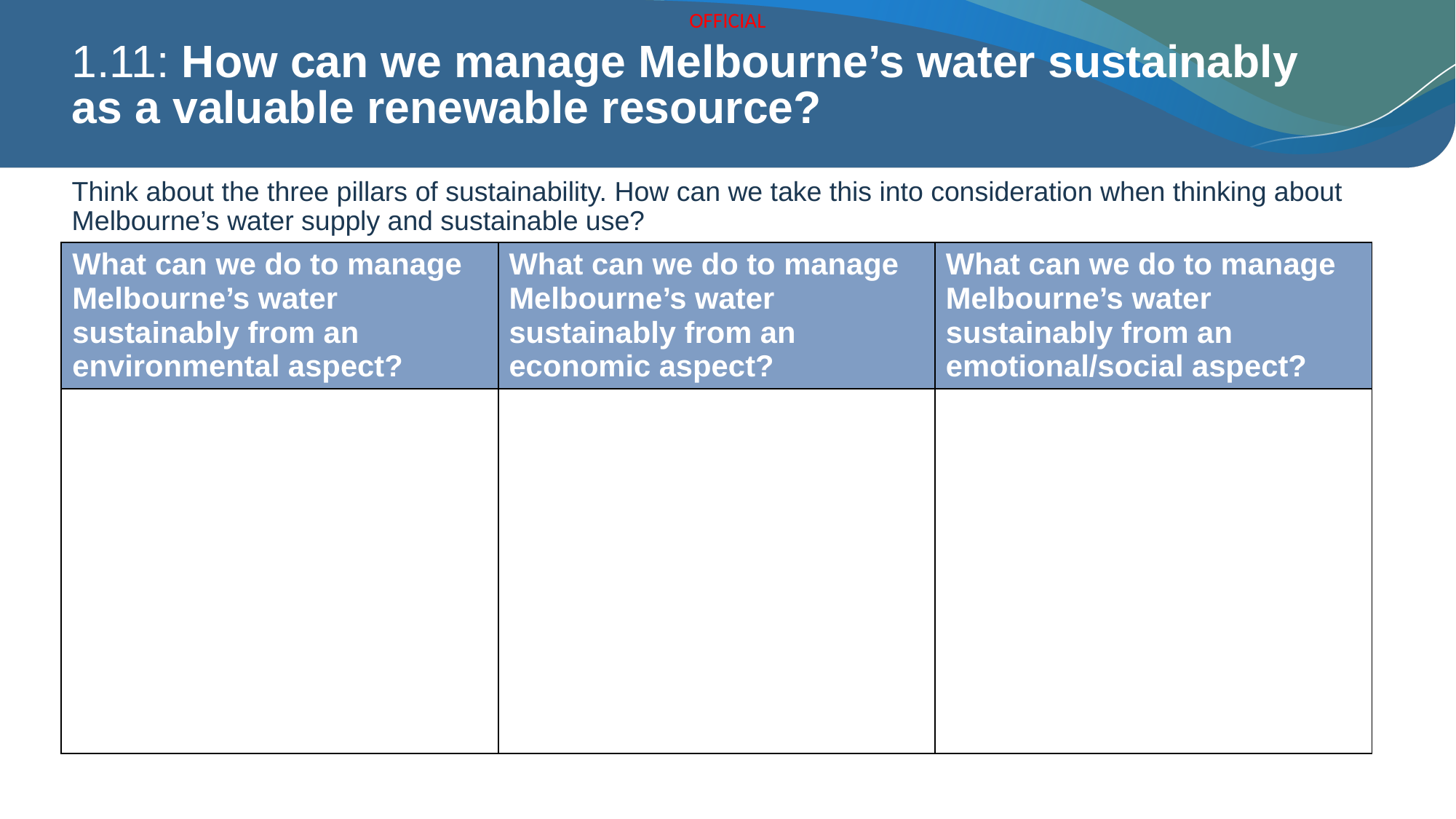

# 1.11: How can we manage Melbourne’s water sustainably as a valuable renewable resource?
Think about the three pillars of sustainability. How can we take this into consideration when thinking about Melbourne’s water supply and sustainable use?
| What can we do to manage Melbourne’s water sustainably from an environmental aspect? | What can we do to manage Melbourne’s water sustainably from an economic aspect? | What can we do to manage Melbourne’s water sustainably from an emotional/social aspect? |
| --- | --- | --- |
|  |  |  |